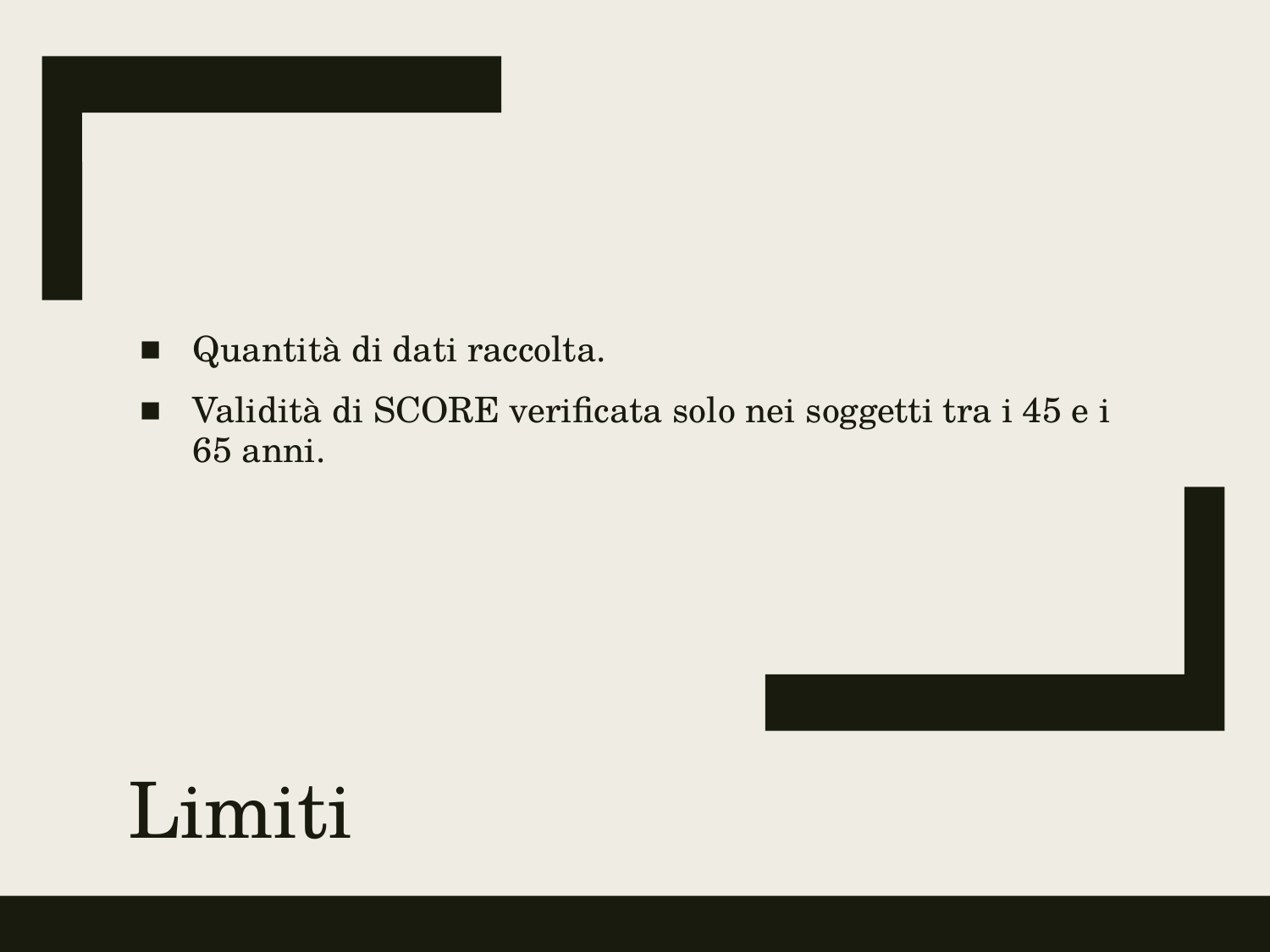

Quantità di dati raccolta.
Validità di SCORE verificata solo nei soggetti tra i 45 e i 65 anni.

# Limiti